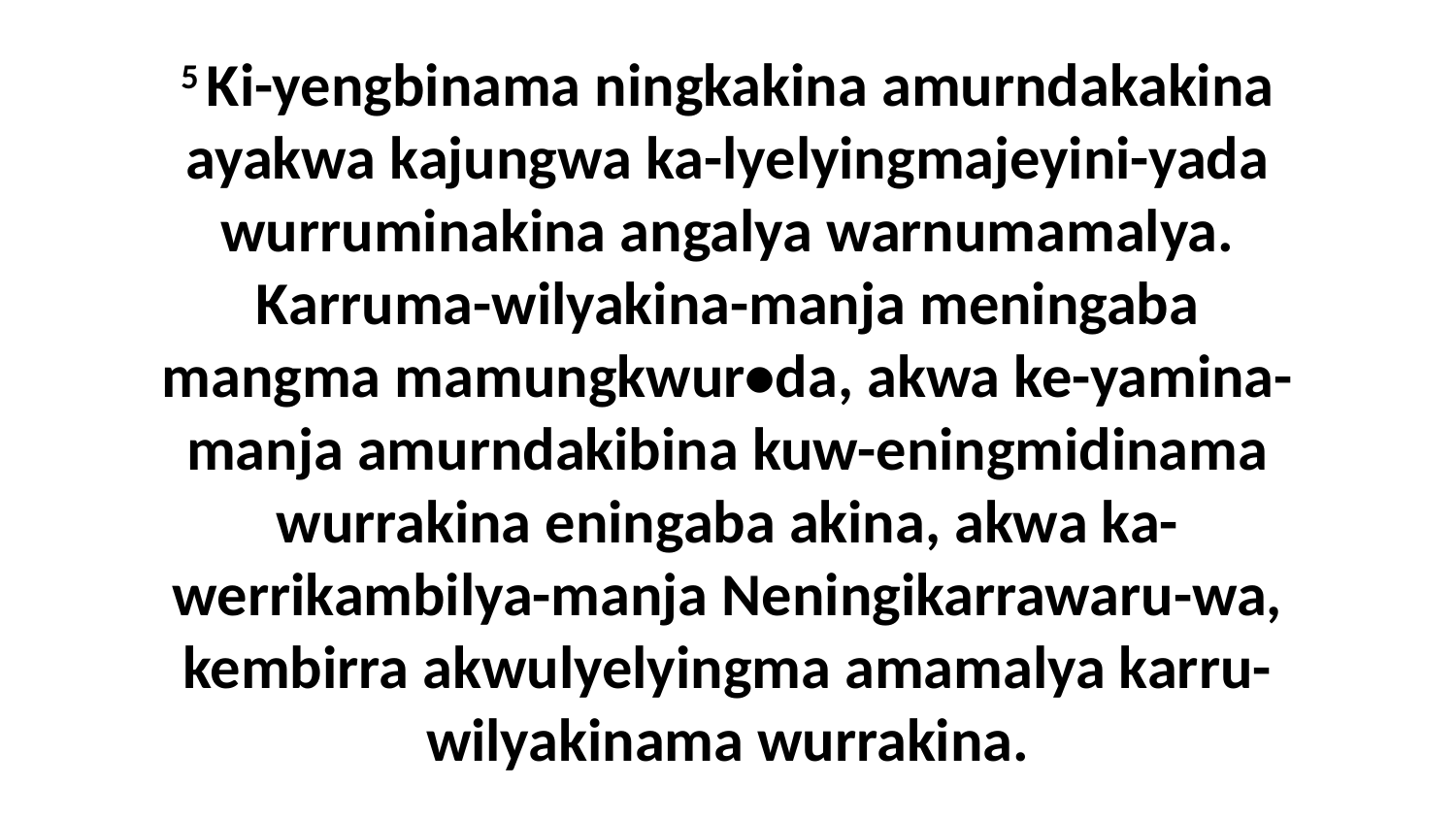

5 Ki-yengbinama ningkakina amurndakakina ayakwa kajungwa ka-lyelyingmajeyini-yada wurruminakina angalya warnumamalya. Karruma-wilyakina-manja meningaba mangma mamungkwur•da, akwa ke-yamina-manja amurndakibina kuw-eningmidinama wurrakina eningaba akina, akwa ka-werrikambilya-manja Neningikarrawaru-wa, kembirra akwulyelyingma amamalya karru-wilyakinama wurrakina.